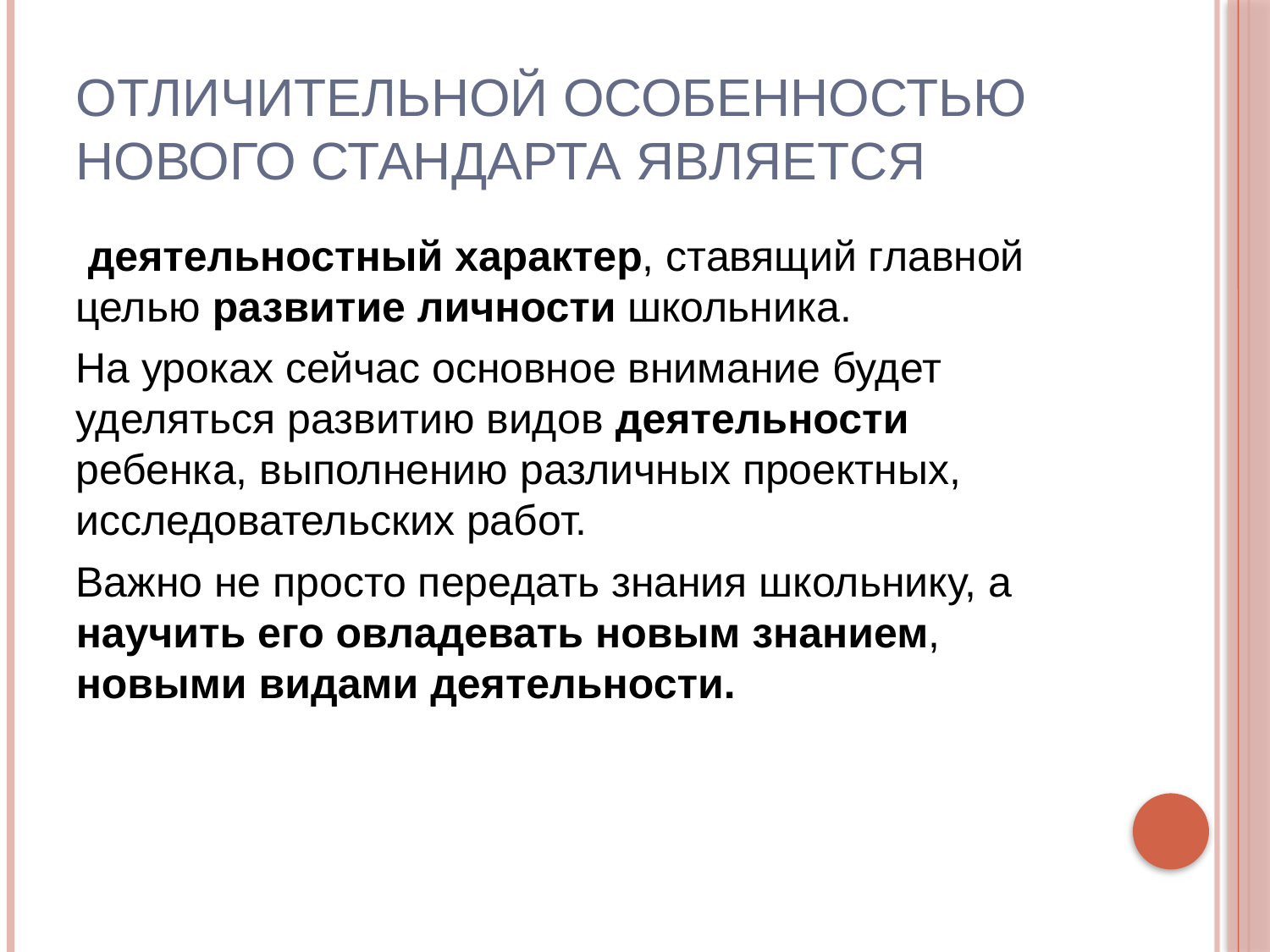

# Отличительной особенностью нового стандарта является
 деятельностный характер, ставящий главной целью развитие личности школьника.
На уроках сейчас основное внимание будет уделяться развитию видов деятельности ребенка, выполнению различных проектных, исследовательских работ.
Важно не просто передать знания школьнику, а научить его овладевать новым знанием, новыми видами деятельности.